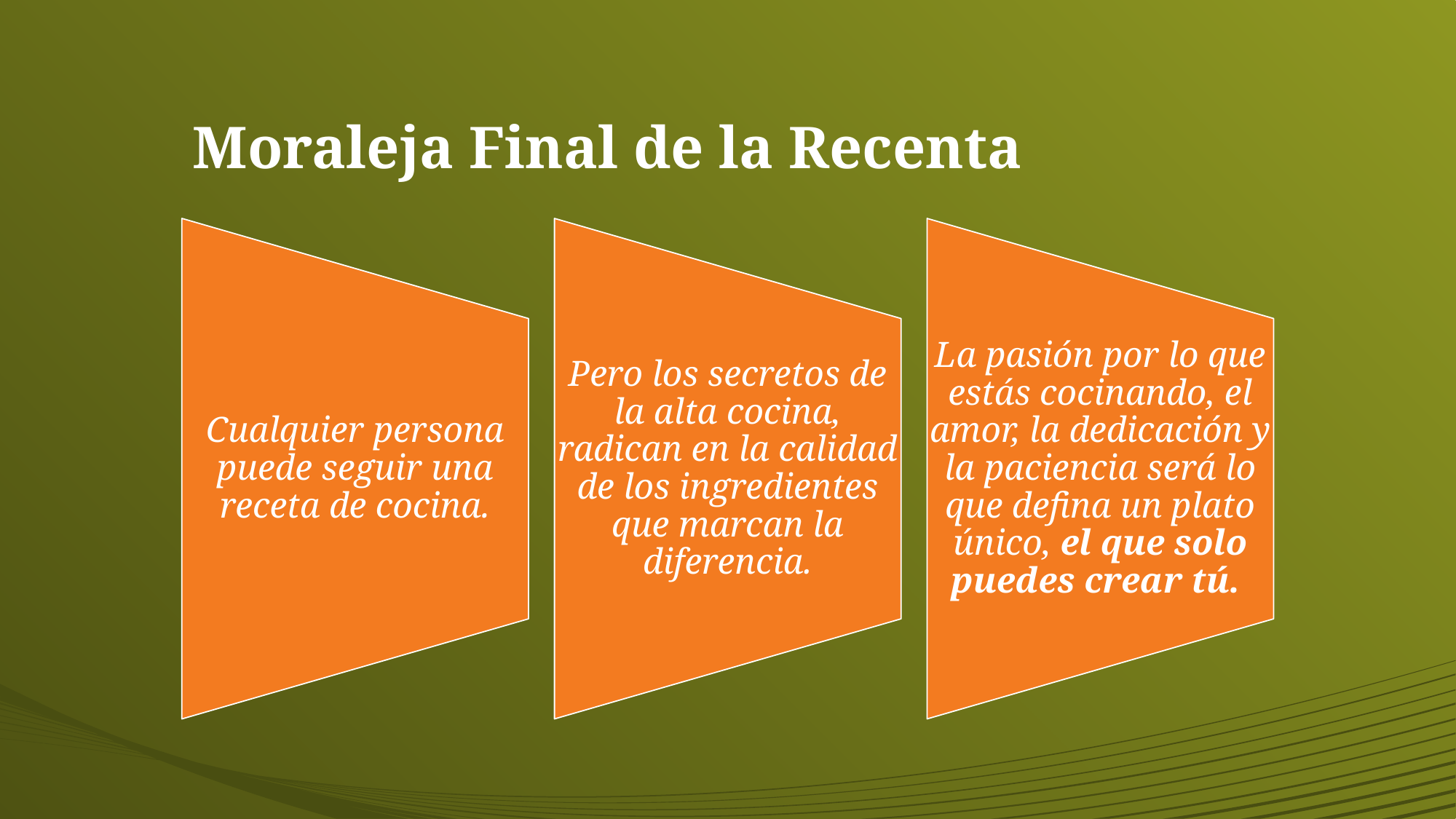

# Moraleja Final de la Recenta
Cualquier persona puede seguir una receta de cocina.
Pero los secretos de la alta cocina, radican en la calidad de los ingredientes que marcan la diferencia.
La pasión por lo que estás cocinando, el amor, la dedicación y la paciencia será lo que defina un plato único, el que solo puedes crear tú.